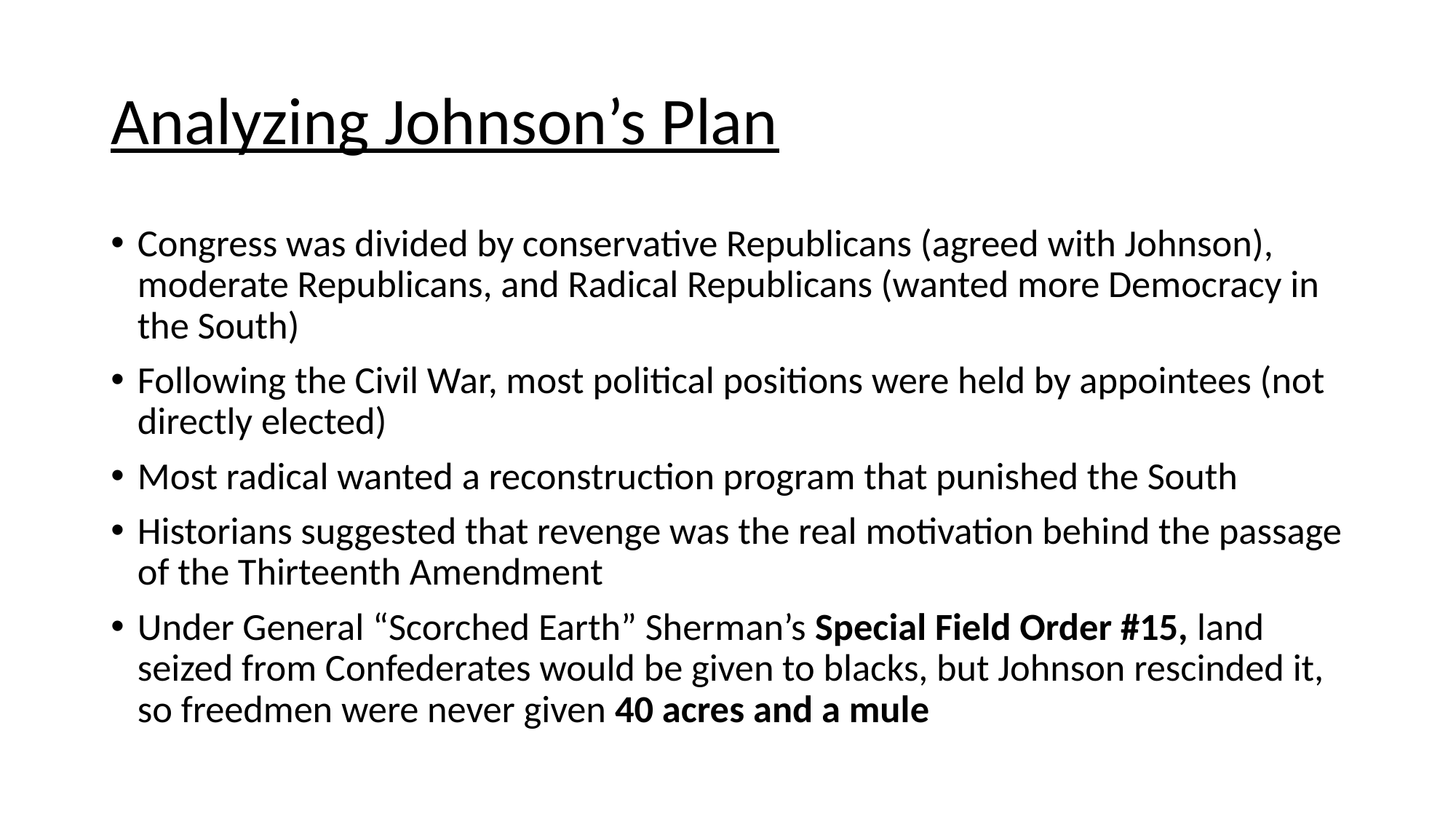

# Analyzing Johnson’s Plan
Congress was divided by conservative Republicans (agreed with Johnson), moderate Republicans, and Radical Republicans (wanted more Democracy in the South)
Following the Civil War, most political positions were held by appointees (not directly elected)
Most radical wanted a reconstruction program that punished the South
Historians suggested that revenge was the real motivation behind the passage of the Thirteenth Amendment
Under General “Scorched Earth” Sherman’s Special Field Order #15, land seized from Confederates would be given to blacks, but Johnson rescinded it, so freedmen were never given 40 acres and a mule